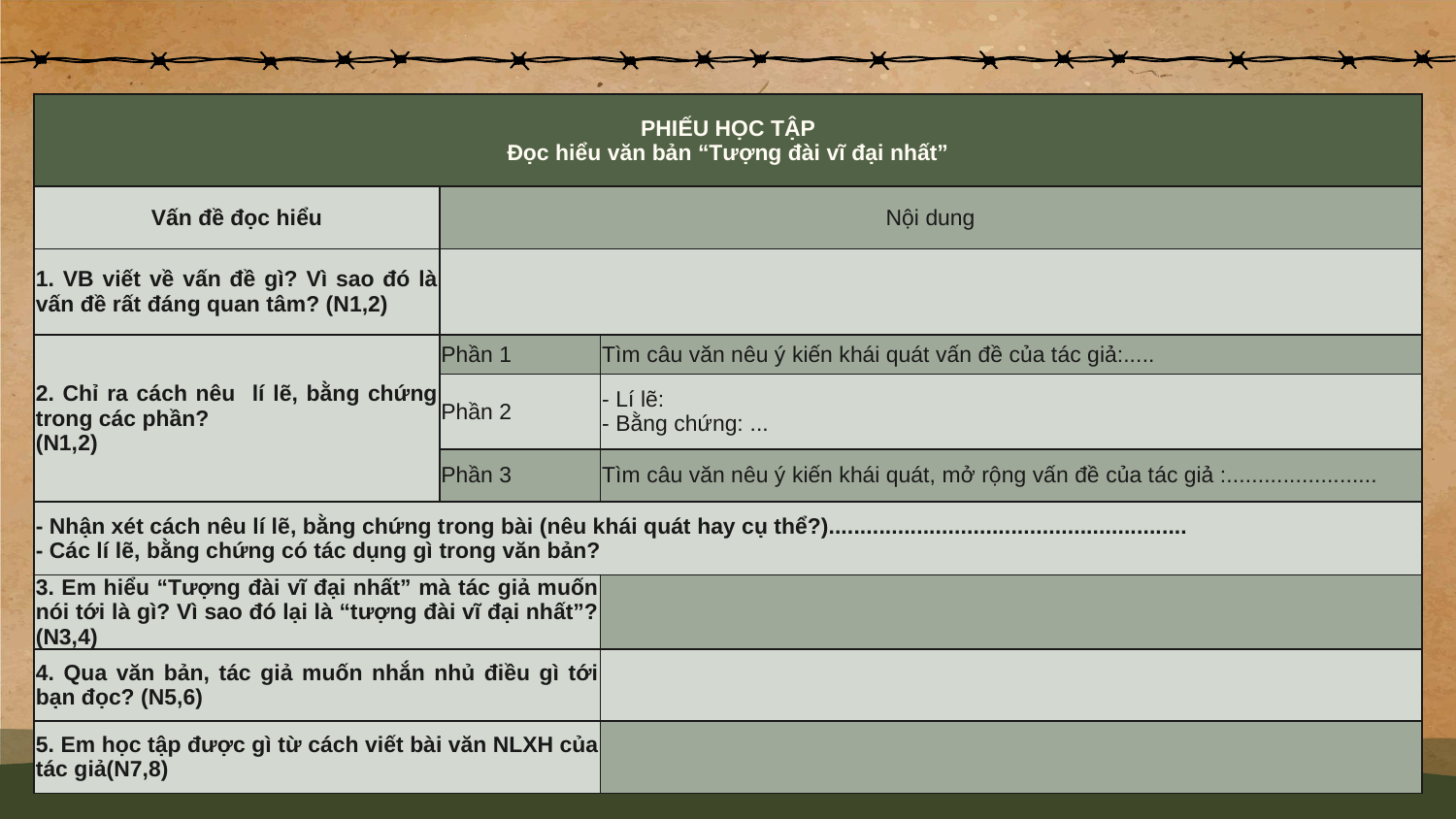

| PHIẾU HỌC TẬP Đọc hiểu văn bản “Tượng đài vĩ đại nhất” |  |  |
| --- | --- | --- |
| Vấn đề đọc hiểu | Nội dung |  |
| 1. VB viết về vấn đề gì? Vì sao đó là vấn đề rất đáng quan tâm? (N1,2) |  |  |
| 2. Chỉ ra cách nêu lí lẽ, bằng chứng trong các phần? (N1,2) | Phần 1 | Tìm câu văn nêu ý kiến khái quát vấn đề của tác giả:..... |
|  | Phần 2 | - Lí lẽ: - Bằng chứng: ... |
|  | Phần 3 | Tìm câu văn nêu ý kiến khái quát, mở rộng vấn đề của tác giả :........................ |
| - Nhận xét cách nêu lí lẽ, bằng chứng trong bài (nêu khái quát hay cụ thể?)......................................................... - Các lí lẽ, bằng chứng có tác dụng gì trong văn bản? |  |  |
| 3. Em hiểu “Tượng đài vĩ đại nhất” mà tác giả muốn nói tới là gì? Vì sao đó lại là “tượng đài vĩ đại nhất”? (N3,4) |  |  |
| 4. Qua văn bản, tác giả muốn nhắn nhủ điều gì tới bạn đọc? (N5,6) |  |  |
| 5. Em học tập được gì từ cách viết bài văn NLXH của tác giả(N7,8) |  |  |